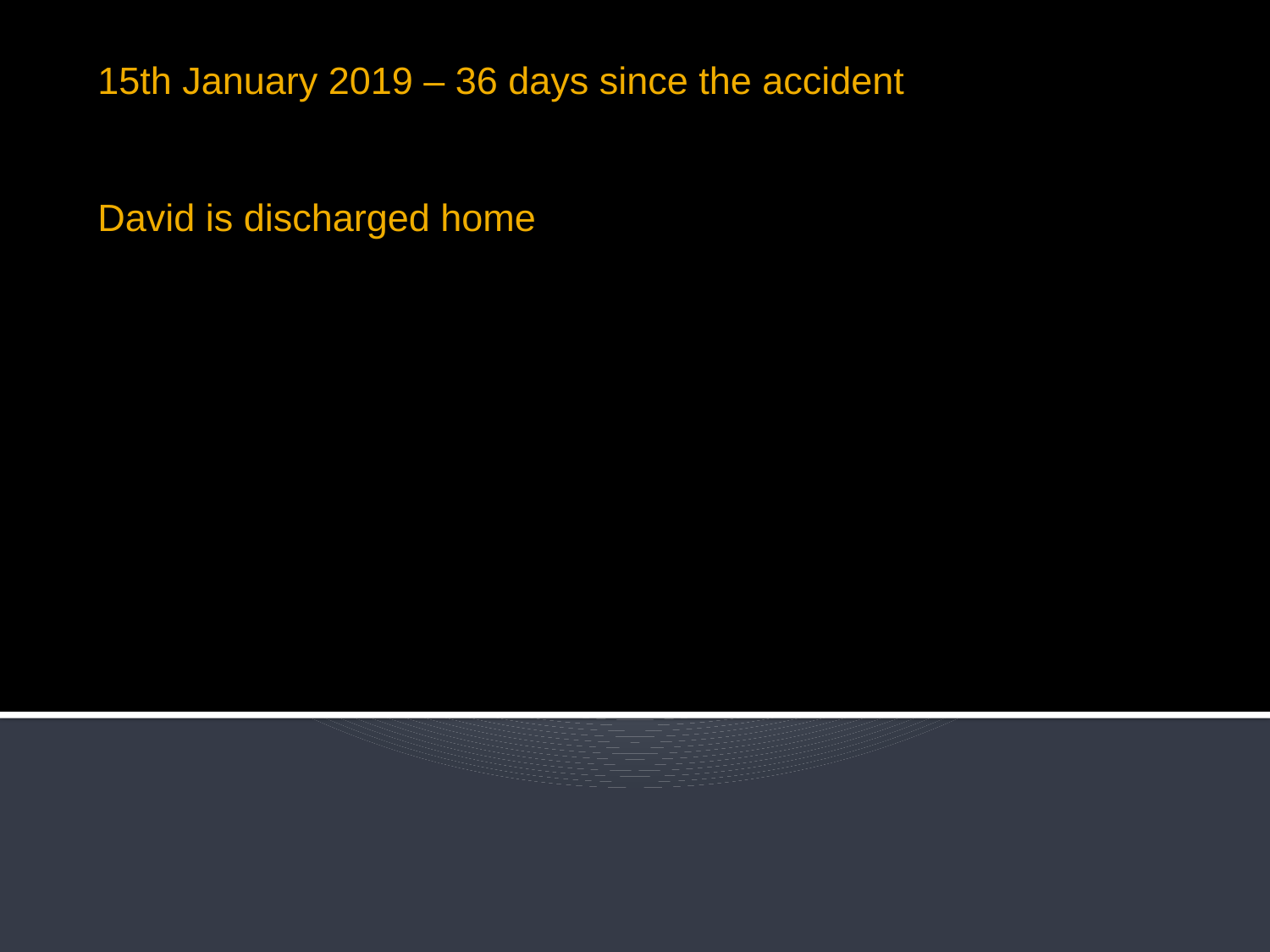

# 15th January 2019 – 36 days since the accident David is discharged home